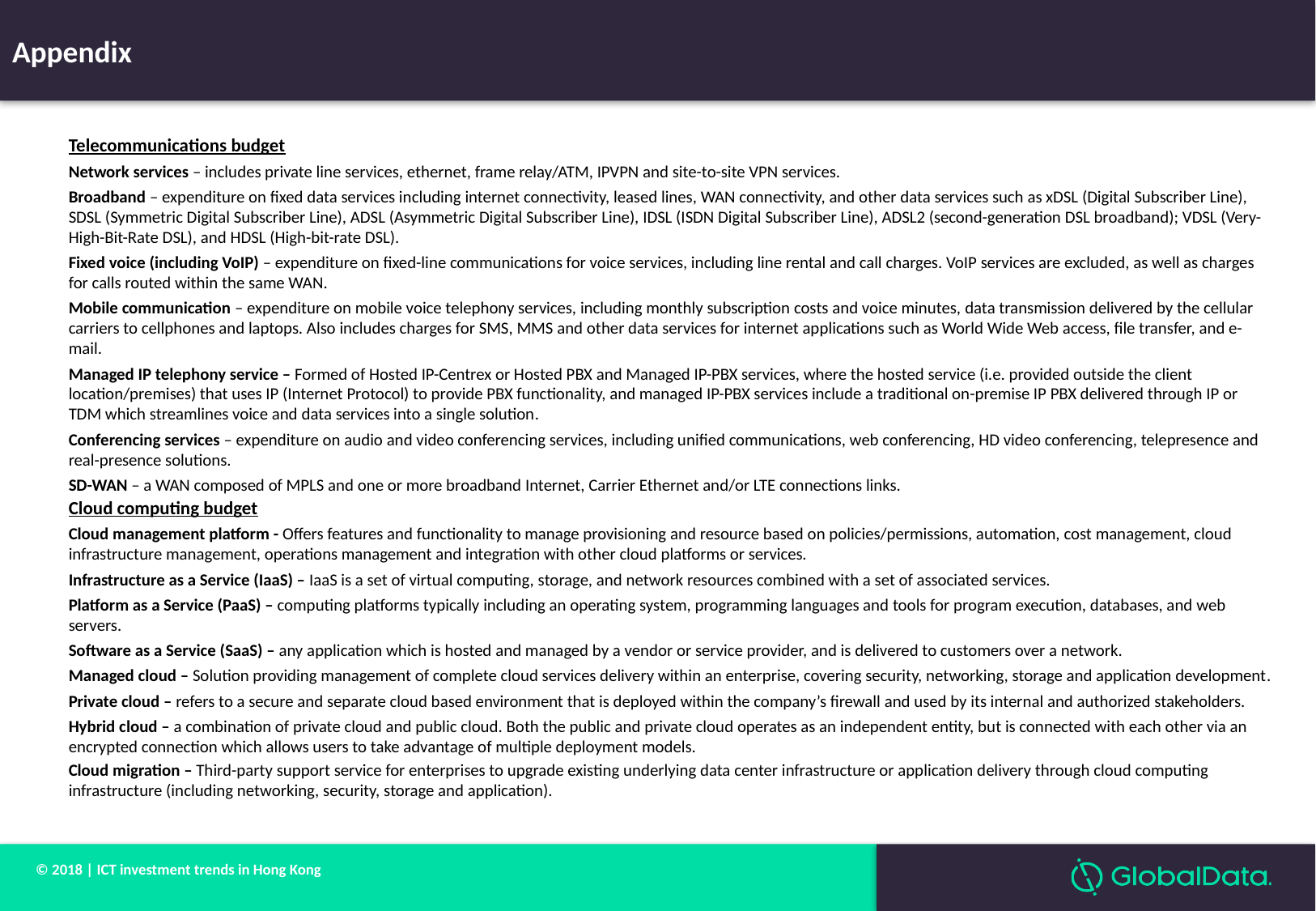

Appendix
Telecommunications budget
Network services – includes private line services, ethernet, frame relay/ATM, IPVPN and site-to-site VPN services.
Broadband – expenditure on fixed data services including internet connectivity, leased lines, WAN connectivity, and other data services such as xDSL (Digital Subscriber Line), SDSL (Symmetric Digital Subscriber Line), ADSL (Asymmetric Digital Subscriber Line), IDSL (ISDN Digital Subscriber Line), ADSL2 (second-generation DSL broadband); VDSL (Very-High-Bit-Rate DSL), and HDSL (High-bit-rate DSL).
Fixed voice (including VoIP) – expenditure on fixed-line communications for voice services, including line rental and call charges. VoIP services are excluded, as well as charges for calls routed within the same WAN.
Mobile communication – expenditure on mobile voice telephony services, including monthly subscription costs and voice minutes, data transmission delivered by the cellular carriers to cellphones and laptops. Also includes charges for SMS, MMS and other data services for internet applications such as World Wide Web access, file transfer, and e-mail.
Managed IP telephony service – Formed of Hosted IP-Centrex or Hosted PBX and Managed IP-PBX services, where the hosted service (i.e. provided outside the client location/premises) that uses IP (Internet Protocol) to provide PBX functionality, and managed IP-PBX services include a traditional on-premise IP PBX delivered through IP or TDM which streamlines voice and data services into a single solution.
Conferencing services – expenditure on audio and video conferencing services, including unified communications, web conferencing, HD video conferencing, telepresence and real-presence solutions.
SD-WAN – a WAN composed of MPLS and one or more broadband Internet, Carrier Ethernet and/or LTE connections links.
Cloud computing budget
Cloud management platform - Offers features and functionality to manage provisioning and resource based on policies/permissions, automation, cost management, cloud infrastructure management, operations management and integration with other cloud platforms or services.
Infrastructure as a Service (IaaS) – IaaS is a set of virtual computing, storage, and network resources combined with a set of associated services.
Platform as a Service (PaaS) – computing platforms typically including an operating system, programming languages and tools for program execution, databases, and web servers.
Software as a Service (SaaS) – any application which is hosted and managed by a vendor or service provider, and is delivered to customers over a network.
Managed cloud – Solution providing management of complete cloud services delivery within an enterprise, covering security, networking, storage and application development.
Private cloud – refers to a secure and separate cloud based environment that is deployed within the company’s firewall and used by its internal and authorized stakeholders.
Hybrid cloud – a combination of private cloud and public cloud. Both the public and private cloud operates as an independent entity, but is connected with each other via an encrypted connection which allows users to take advantage of multiple deployment models.
Cloud migration – Third-party support service for enterprises to upgrade existing underlying data center infrastructure or application delivery through cloud computing infrastructure (including networking, security, storage and application).